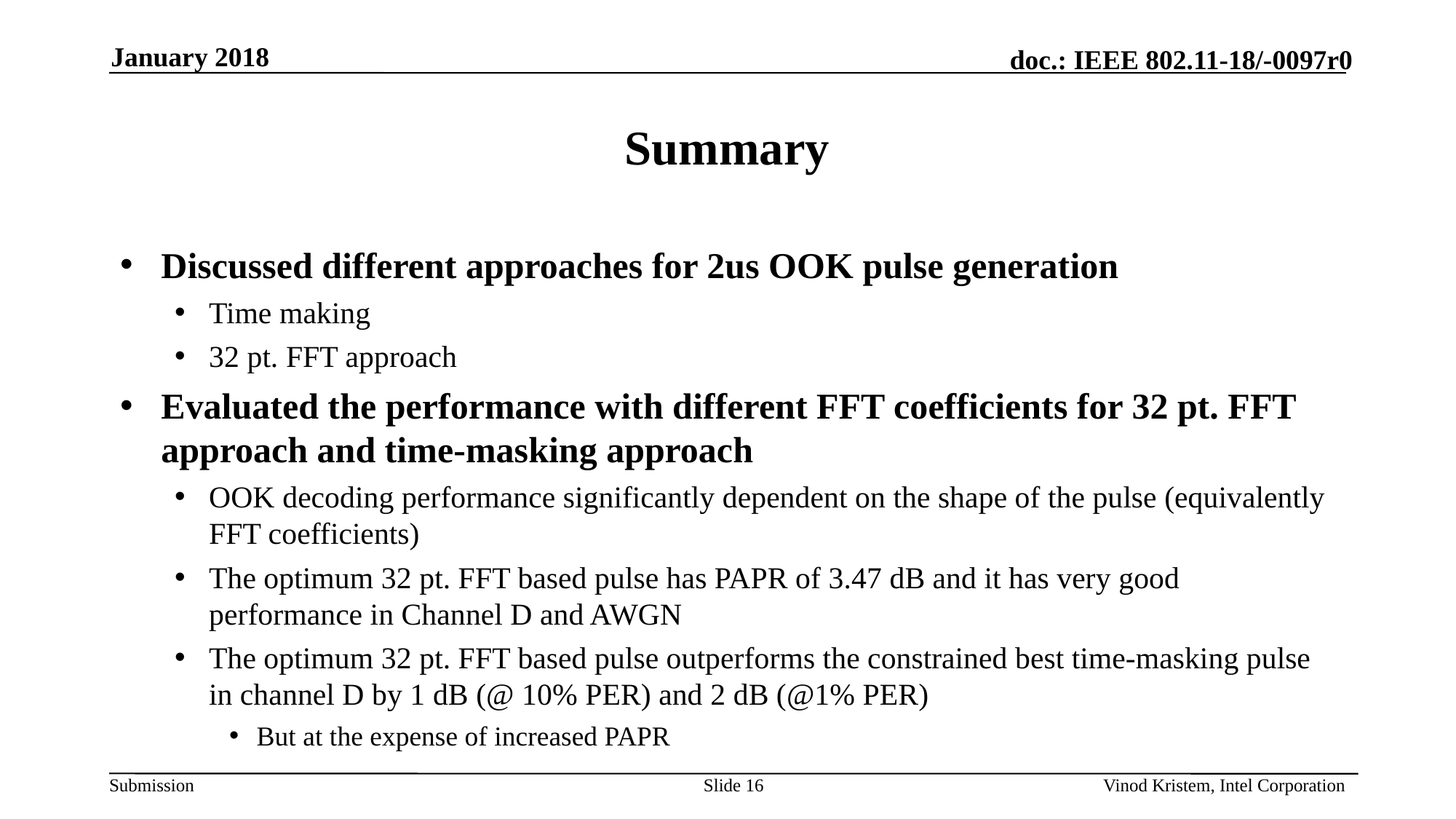

January 2018
# Summary
Discussed different approaches for 2us OOK pulse generation
Time making
32 pt. FFT approach
Evaluated the performance with different FFT coefficients for 32 pt. FFT approach and time-masking approach
OOK decoding performance significantly dependent on the shape of the pulse (equivalently FFT coefficients)
The optimum 32 pt. FFT based pulse has PAPR of 3.47 dB and it has very good performance in Channel D and AWGN
The optimum 32 pt. FFT based pulse outperforms the constrained best time-masking pulse in channel D by 1 dB (@ 10% PER) and 2 dB (@1% PER)
But at the expense of increased PAPR

Slide 16
Vinod Kristem, Intel Corporation